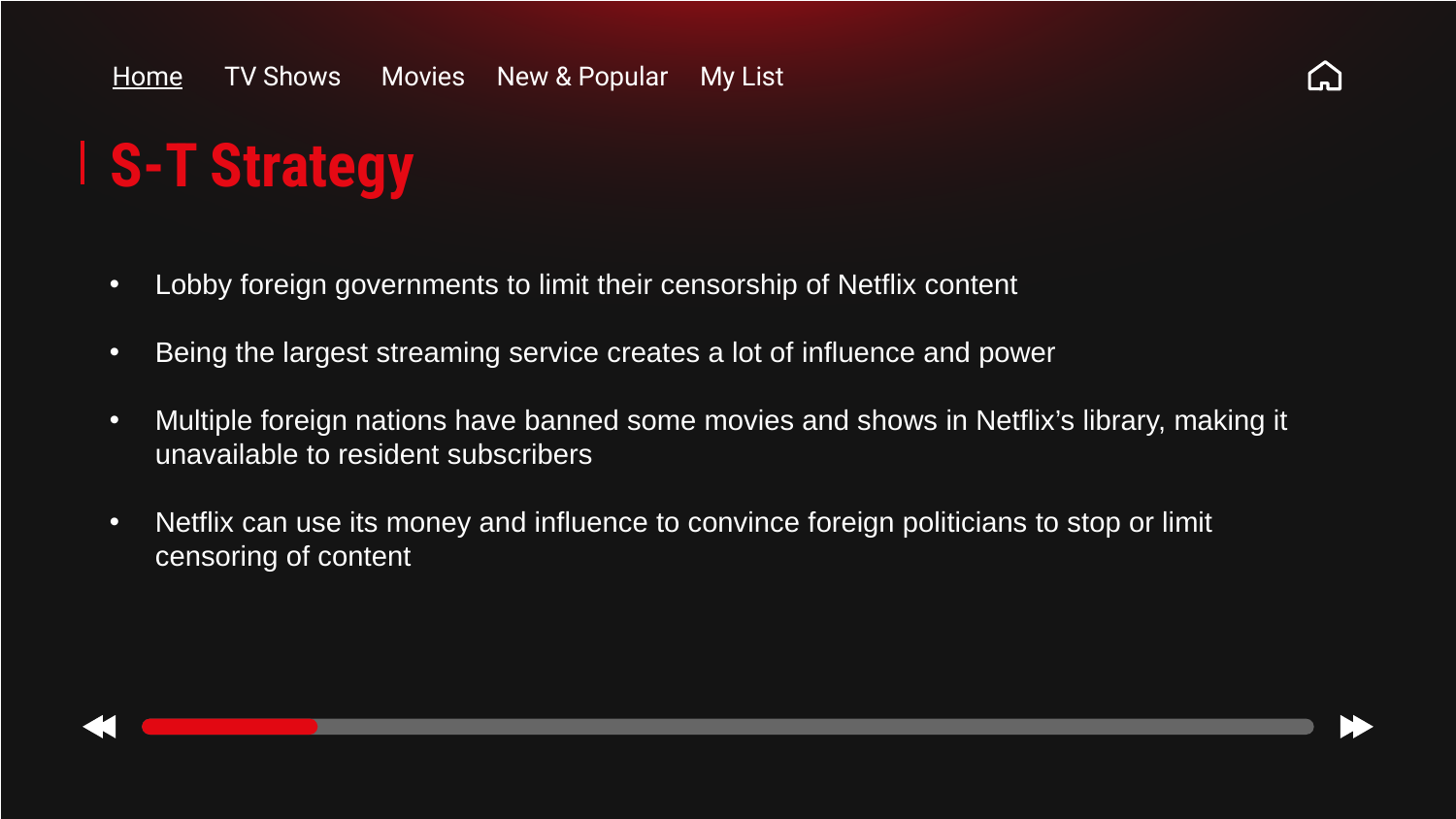

TV Shows
New & Popular
Home
Movies
My List

# S-T Strategy
Lobby foreign governments to limit their censorship of Netflix content

Being the largest streaming service creates a lot of influence and power

Multiple foreign nations have banned some movies and shows in Netflix’s library, making it unavailable to resident subscribers

Netflix can use its money and influence to convince foreign politicians to stop or limit censoring of content